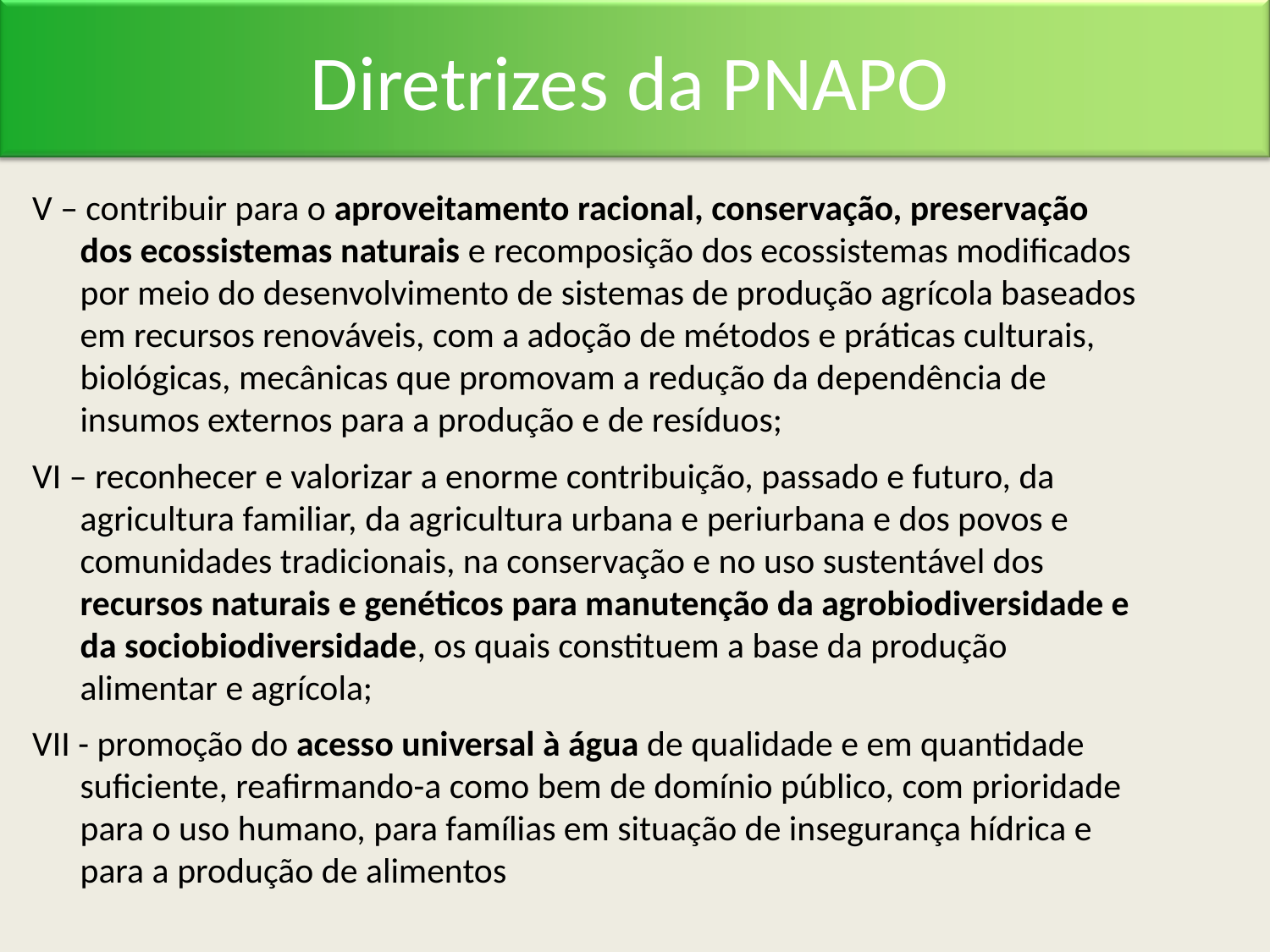

# Diretrizes da PNAPO
V – contribuir para o aproveitamento racional, conservação, preservação dos ecossistemas naturais e recomposição dos ecossistemas modificados por meio do desenvolvimento de sistemas de produção agrícola baseados em recursos renováveis, com a adoção de métodos e práticas culturais, biológicas, mecânicas que promovam a redução da dependência de insumos externos para a produção e de resíduos;
VI – reconhecer e valorizar a enorme contribuição, passado e futuro, da agricultura familiar, da agricultura urbana e periurbana e dos povos e comunidades tradicionais, na conservação e no uso sustentável dos recursos naturais e genéticos para manutenção da agrobiodiversidade e da sociobiodiversidade, os quais constituem a base da produção alimentar e agrícola;
VII - promoção do acesso universal à água de qualidade e em quantidade suficiente, reafirmando-a como bem de domínio público, com prioridade para o uso humano, para famílias em situação de insegurança hídrica e para a produção de alimentos